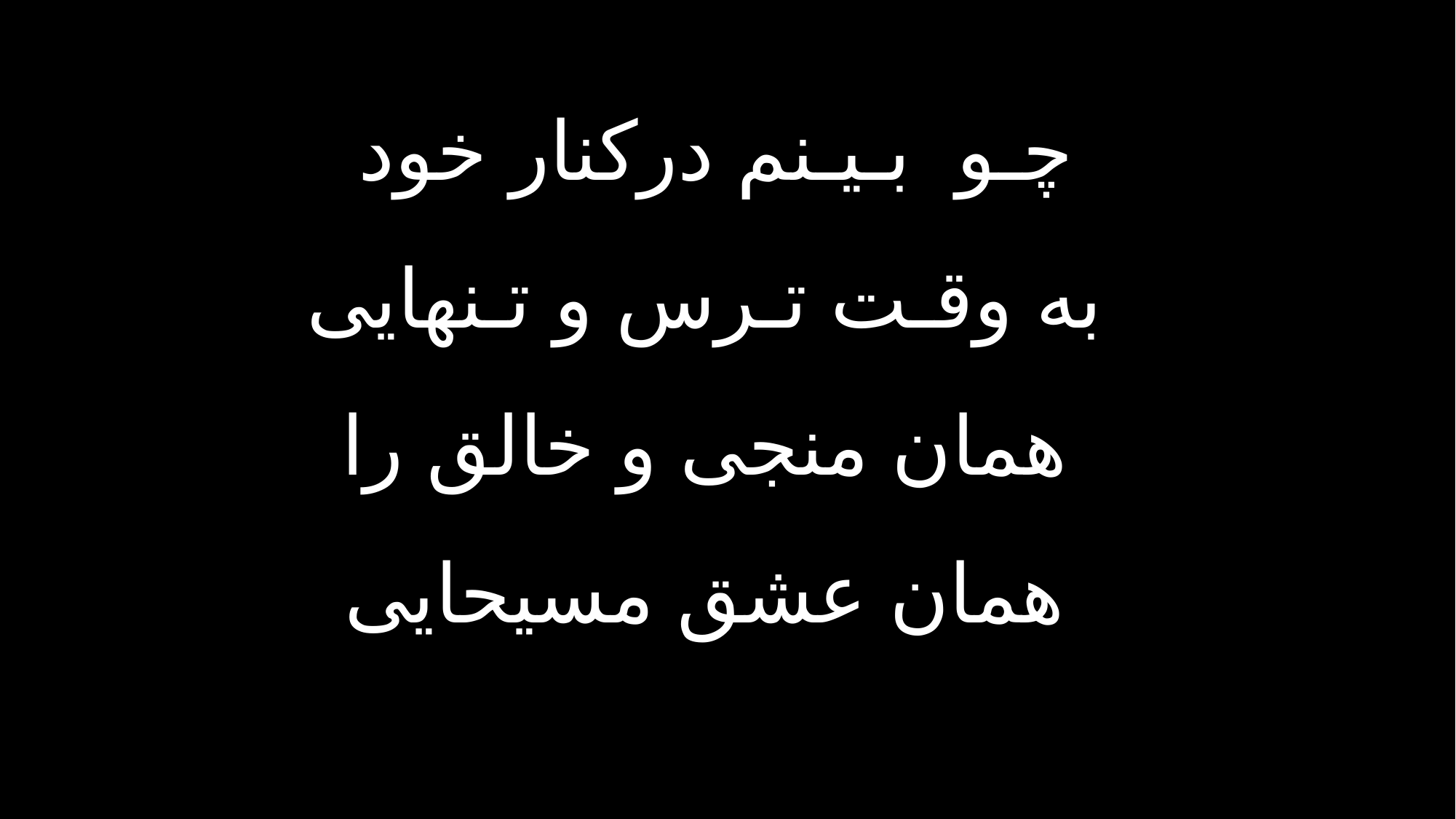

چـو  بـیـنم درکنار خود
  به وقـت تـرس و تـنهایی
  همان منجی و خالق را
  همان عشق مسیحایی